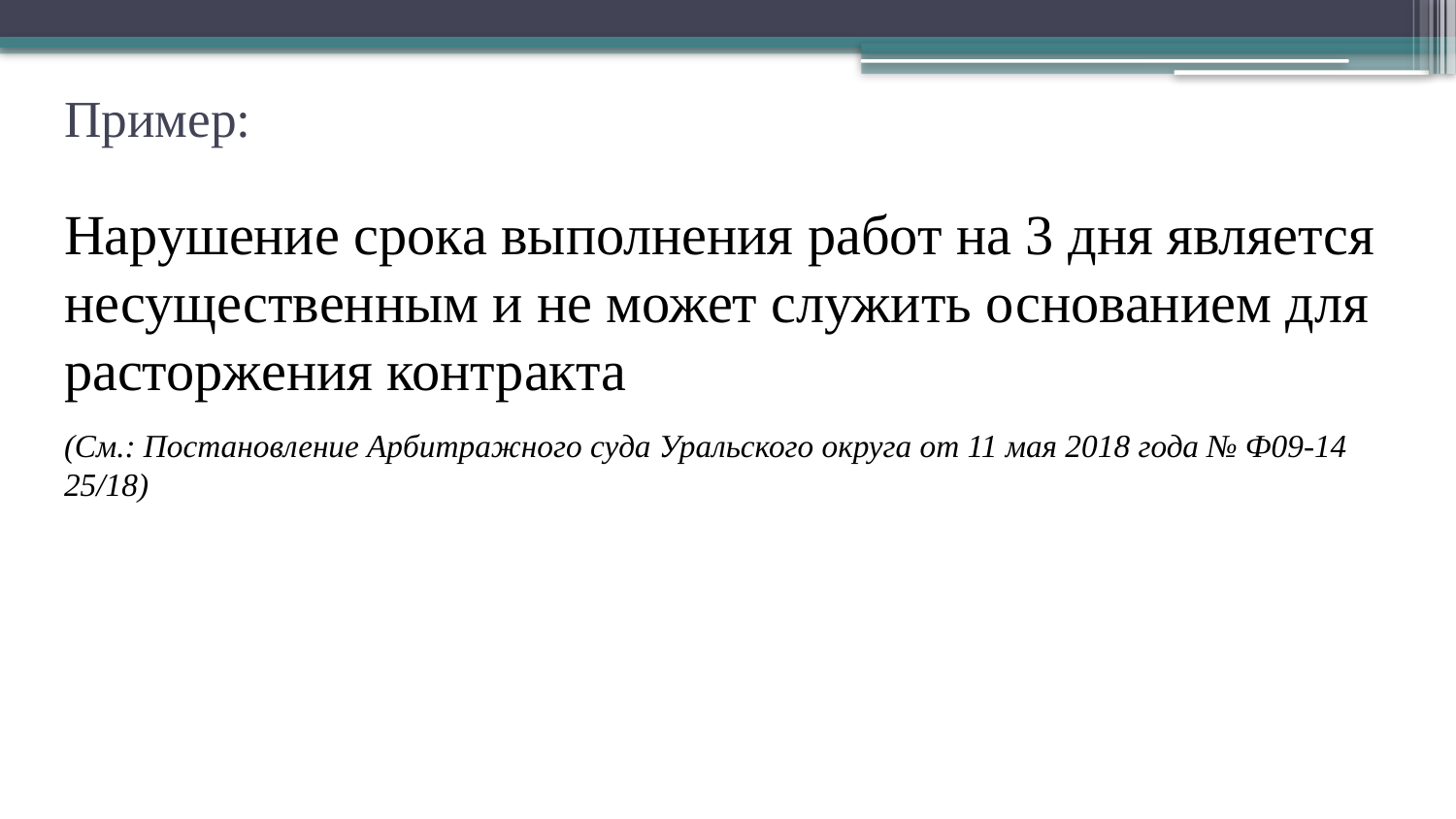

# Пример:
Нарушение срока выполнения работ на 3 дня является несущественным и не может служить основанием для расторжения контракта
(См.: Постановление Арбитражного суда Уральского округа от 11 мая 2018 года № Ф09-14 25/18)